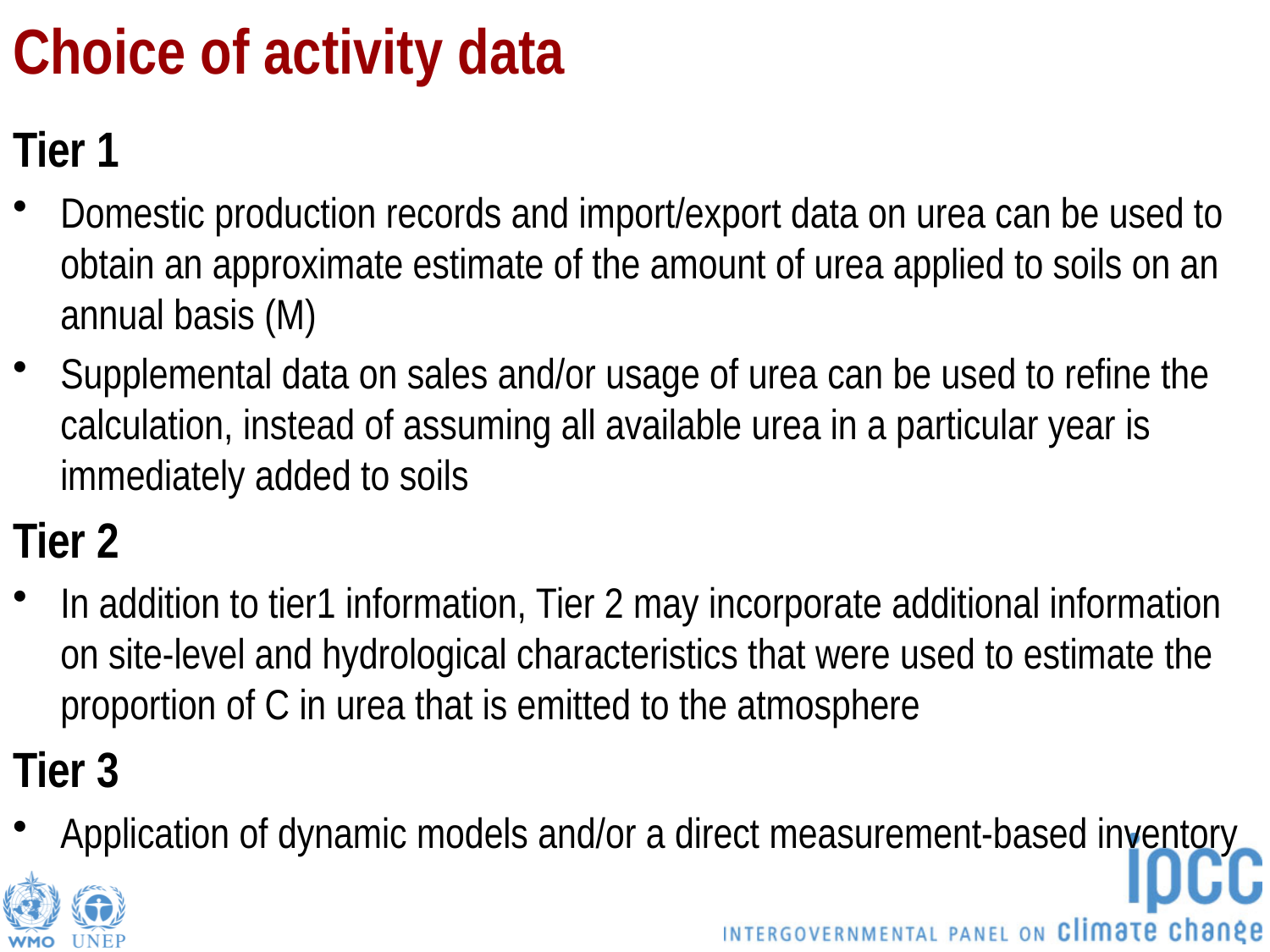

# Choice of activity data
Tier 1
Domestic production records and import/export data on urea can be used to obtain an approximate estimate of the amount of urea applied to soils on an annual basis (M)
Supplemental data on sales and/or usage of urea can be used to refine the calculation, instead of assuming all available urea in a particular year is immediately added to soils
Tier 2
In addition to tier1 information, Tier 2 may incorporate additional information on site-level and hydrological characteristics that were used to estimate the proportion of C in urea that is emitted to the atmosphere
Tier 3
Application of dynamic models and/or a direct measurement-based inventory